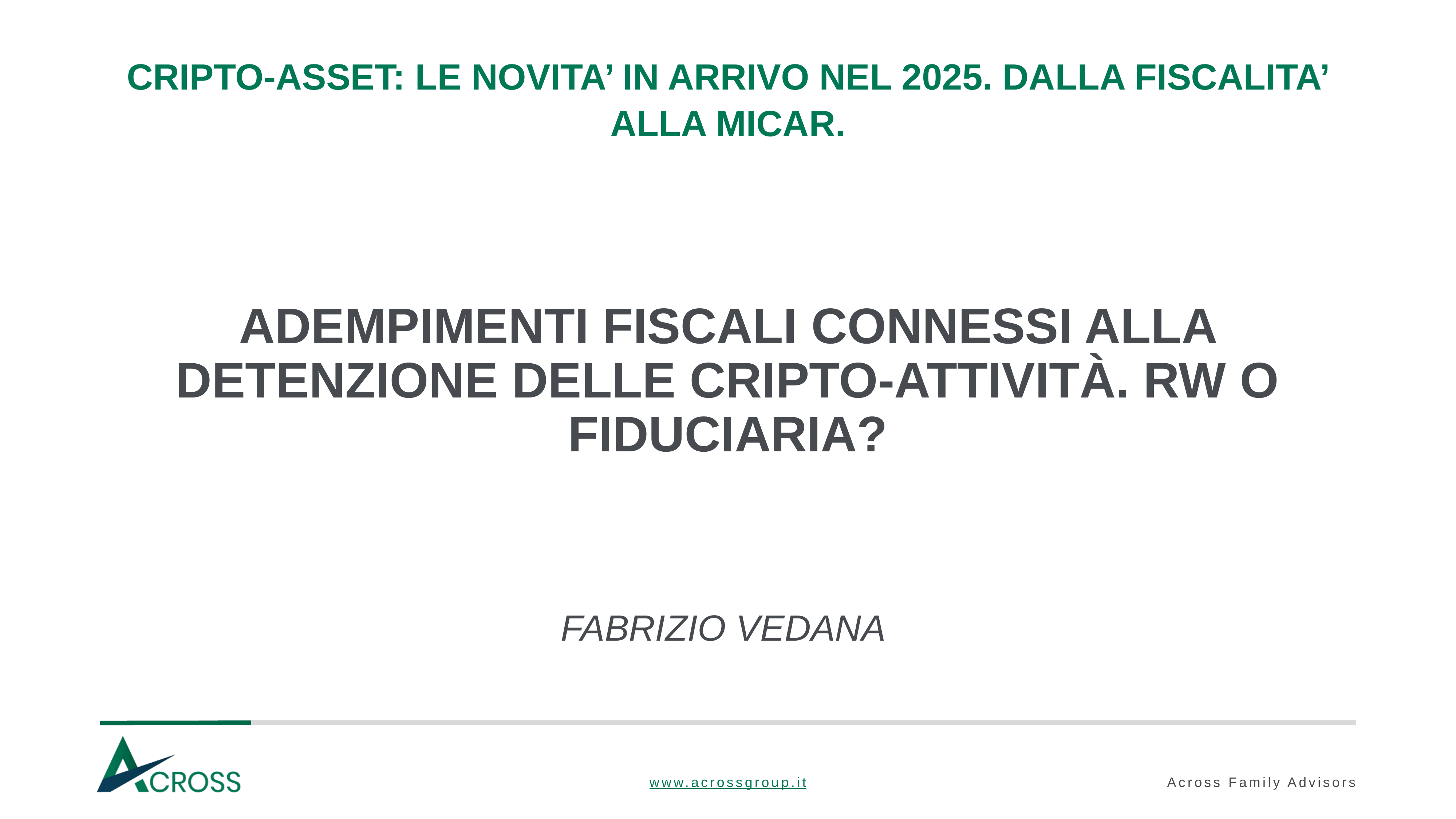

# CRIPTO-ASSET: LE NOVITA’ IN ARRIVO NEL 2025. DALLA FISCALITA’ ALLA MICAR.

Adempimenti fiscali connessi alla detenzione delle cripto-attività. RW o fiduciaria?

Fabrizio Vedana